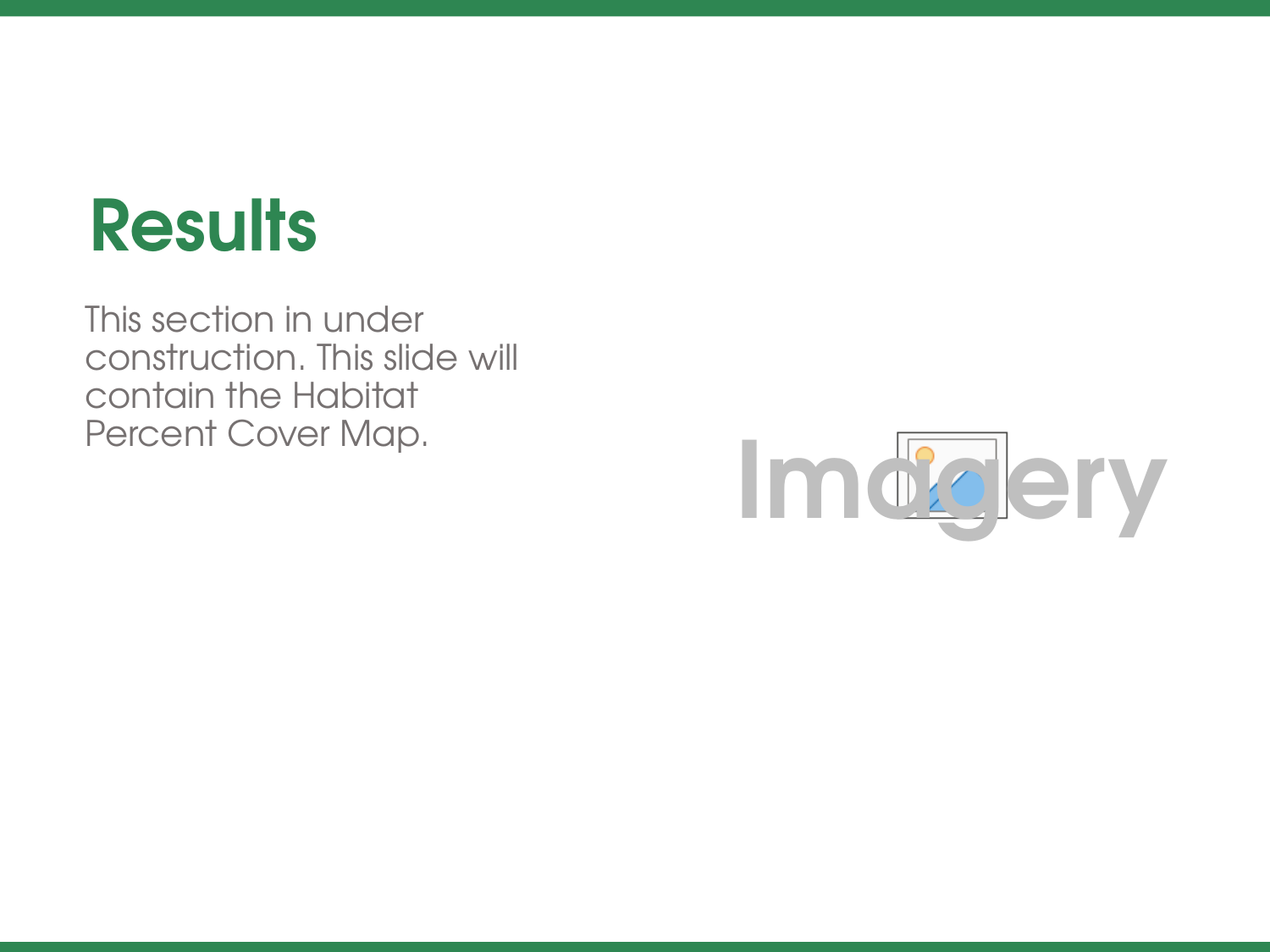

Results
This section in under construction. This slide will contain the Habitat Percent Cover Map.